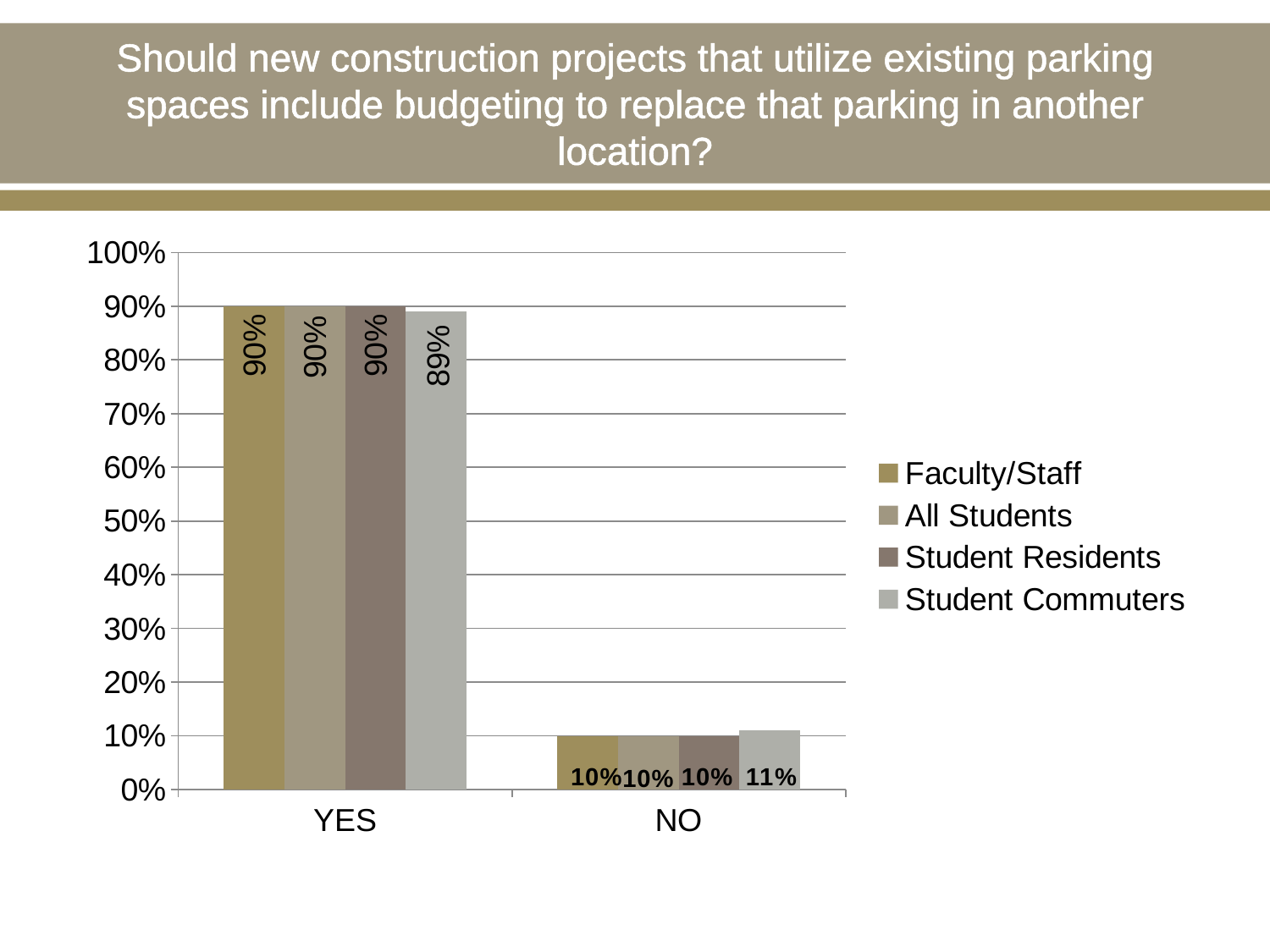

# Should new construction projects that utilize existing parking spaces include budgeting to replace that parking in another location?

### Chart

| Category | Faculty/Staff | All Students | Student Residents | Student Commuters |
|---|---|---|---|---|
| YES | 0.9 | 0.9 | 0.9 | 0.89 |
| NO | 0.1 | 0.1 | 0.1 | 0.11 |